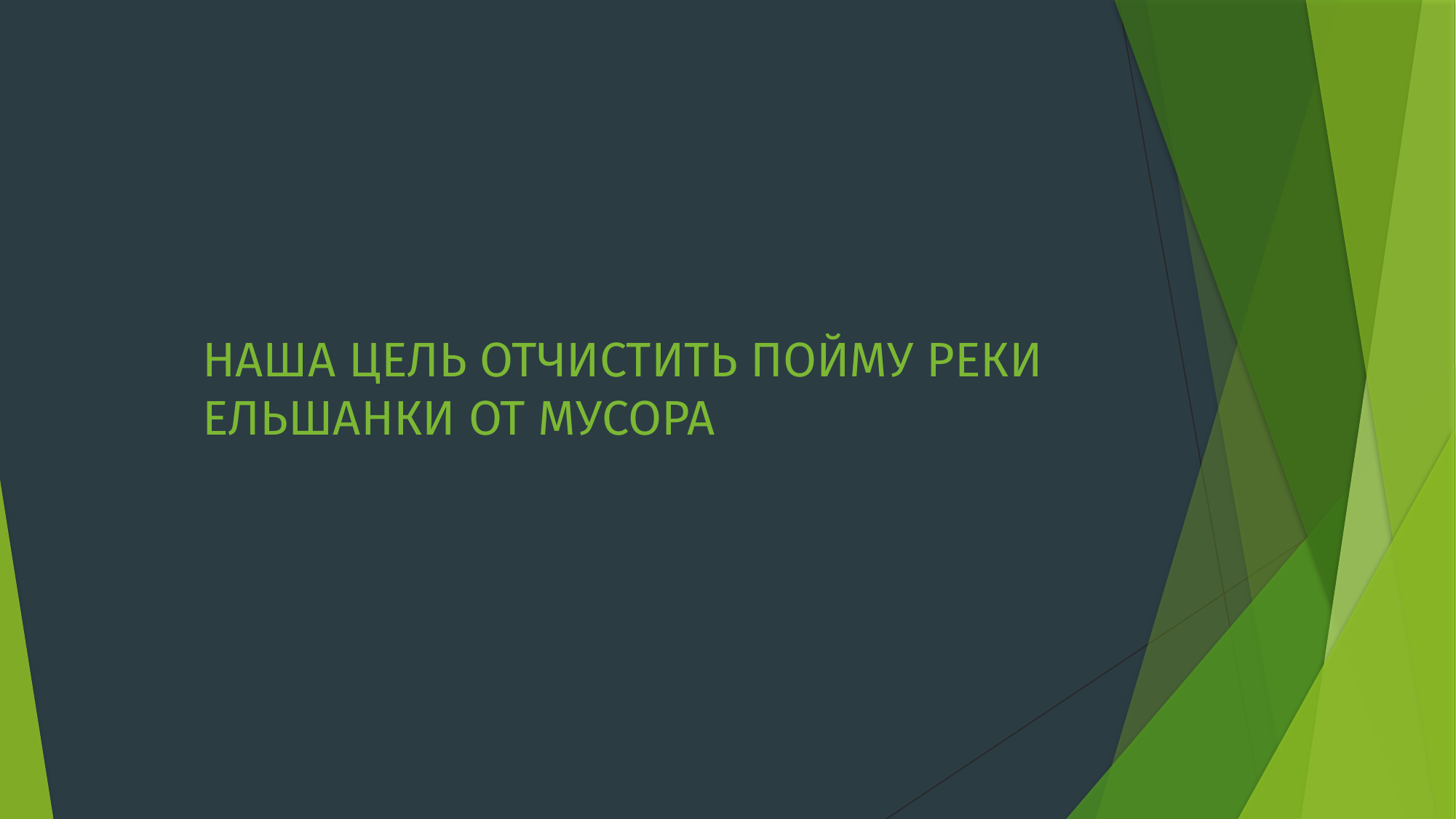

НАША ЦЕЛЬ ОТЧИСТИТЬ ПОЙМУ РЕКИ ЕЛЬШАНКИ ОТ МУСОРА